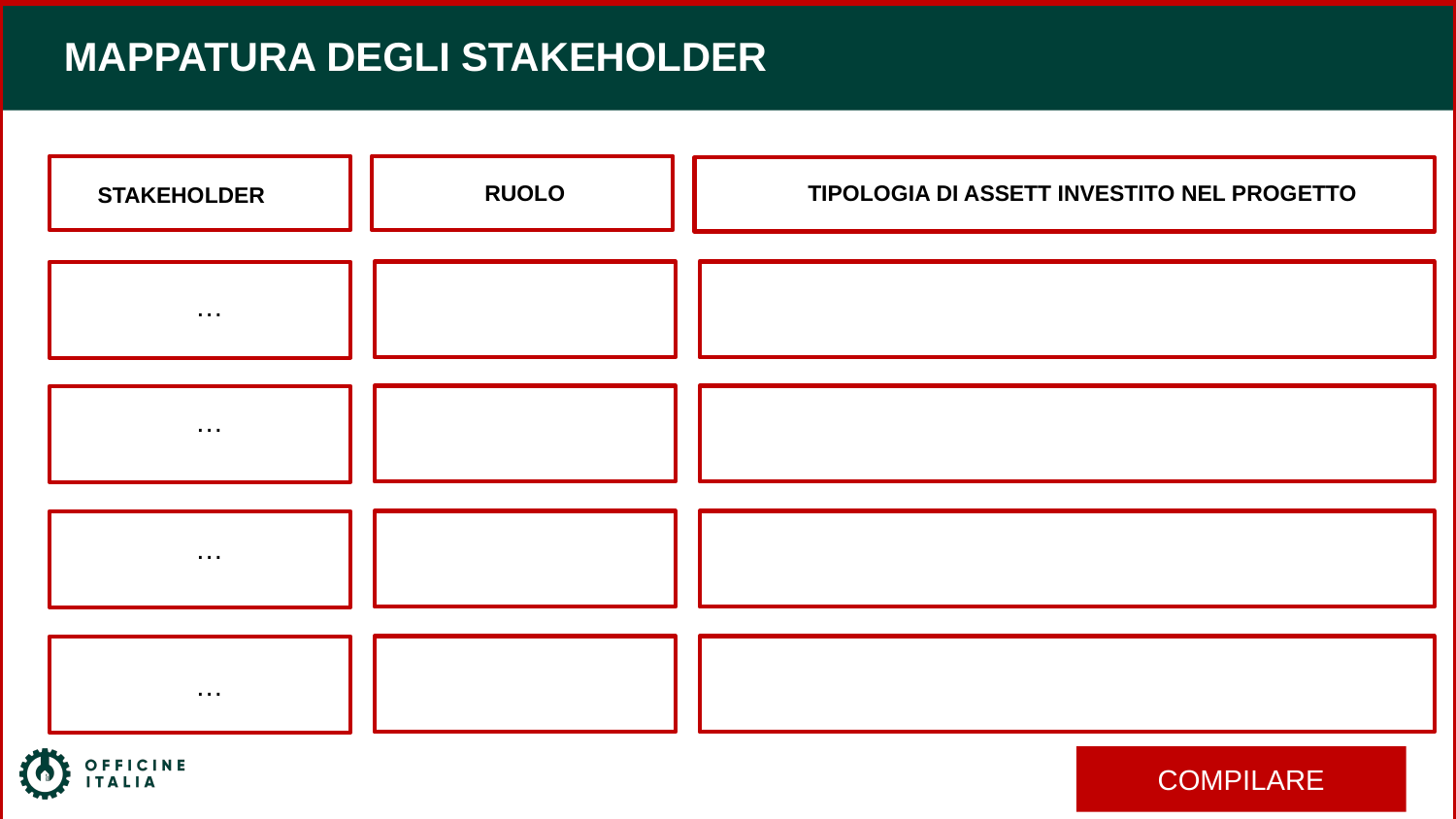

MAPPATURA DEGLI STAKEHOLDER

TIPOLOGIA DI ASSETT INVESTITO NEL PROGETTO
RUOLO
STAKEHOLDER

…

…

…

…
COMPILARE